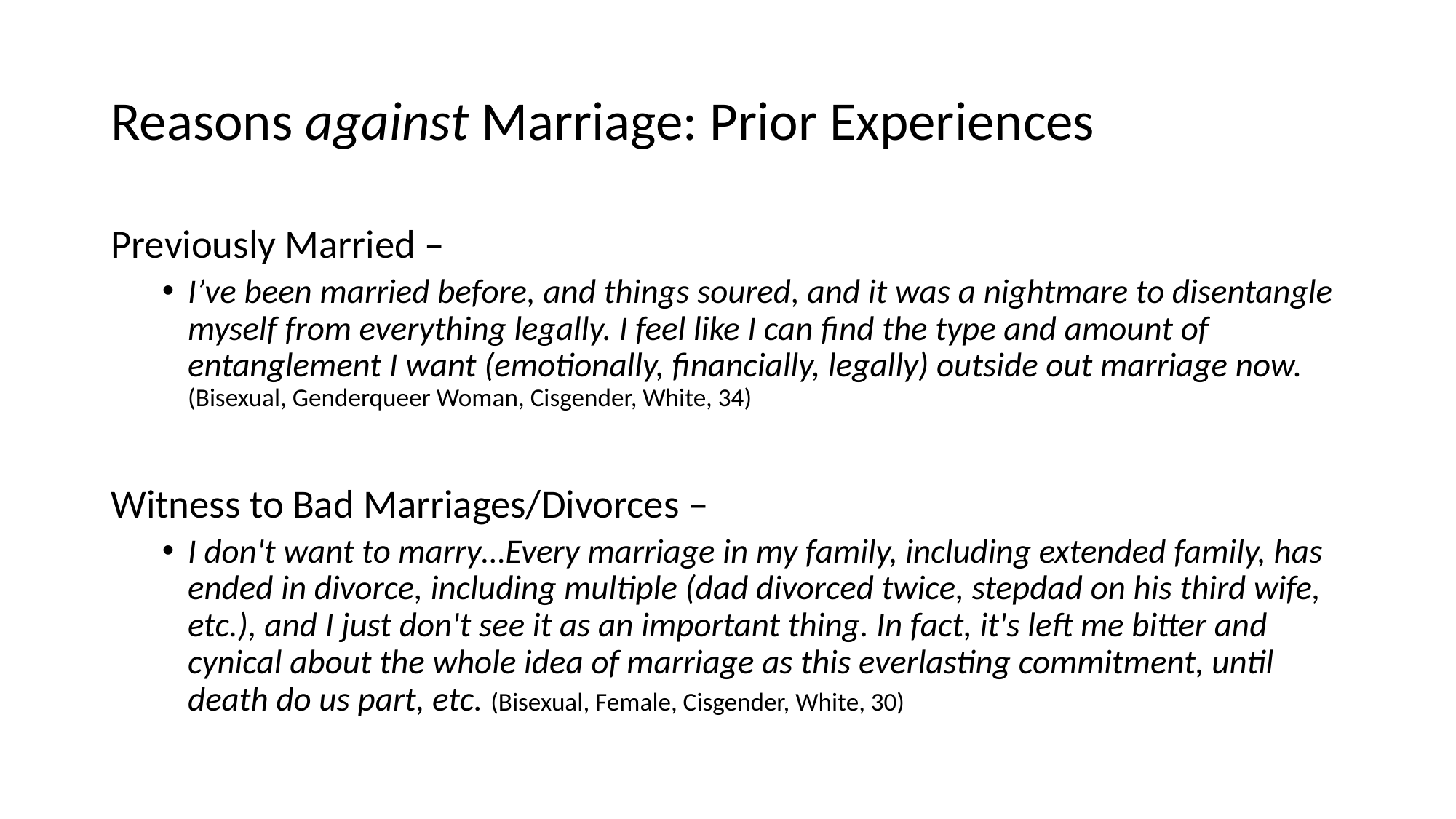

# Reasons against Marriage: Prior Experiences
Previously Married –
I’ve been married before, and things soured, and it was a nightmare to disentangle myself from everything legally. I feel like I can find the type and amount of entanglement I want (emotionally, financially, legally) outside out marriage now. (Bisexual, Genderqueer Woman, Cisgender, White, 34)

Witness to Bad Marriages/Divorces –
I don't want to marry…Every marriage in my family, including extended family, has ended in divorce, including multiple (dad divorced twice, stepdad on his third wife, etc.), and I just don't see it as an important thing. In fact, it's left me bitter and cynical about the whole idea of marriage as this everlasting commitment, until death do us part, etc. (Bisexual, Female, Cisgender, White, 30)